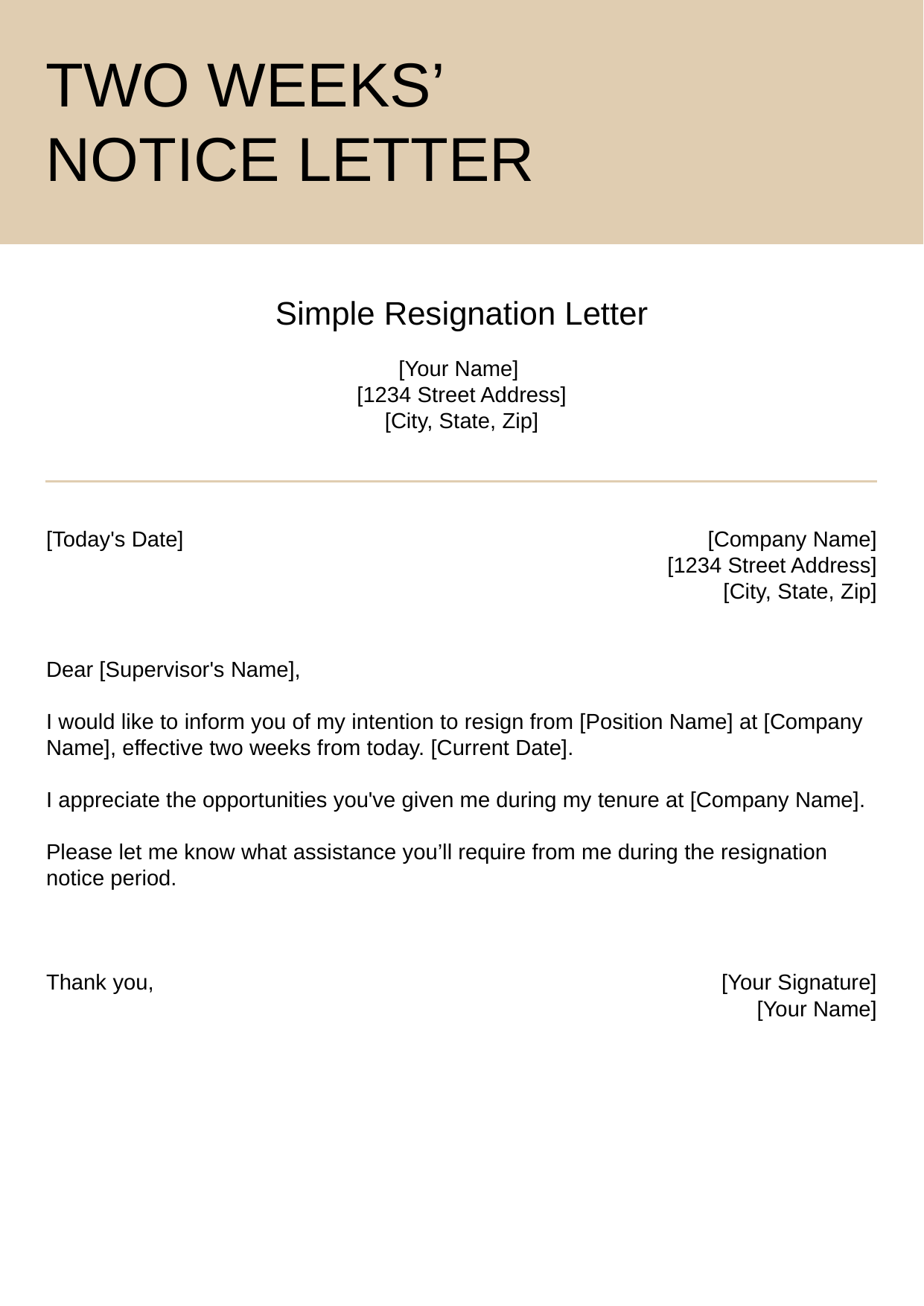

TWO WEEKS’
NOTICE LETTER
Simple Resignation Letter
[Your Name]
[1234 Street Address] [City, State, Zip]
[Today's Date]
[Company Name]
[1234 Street Address]
[City, State, Zip]
Dear [Supervisor's Name],

I would like to inform you of my intention to resign from [Position Name] at [Company Name], effective two weeks from today. [Current Date].

I appreciate the opportunities you've given me during my tenure at [Company Name].

Please let me know what assistance you’ll require from me during the resignation notice period.

Thank you,
[Your Signature]
[Your Name]